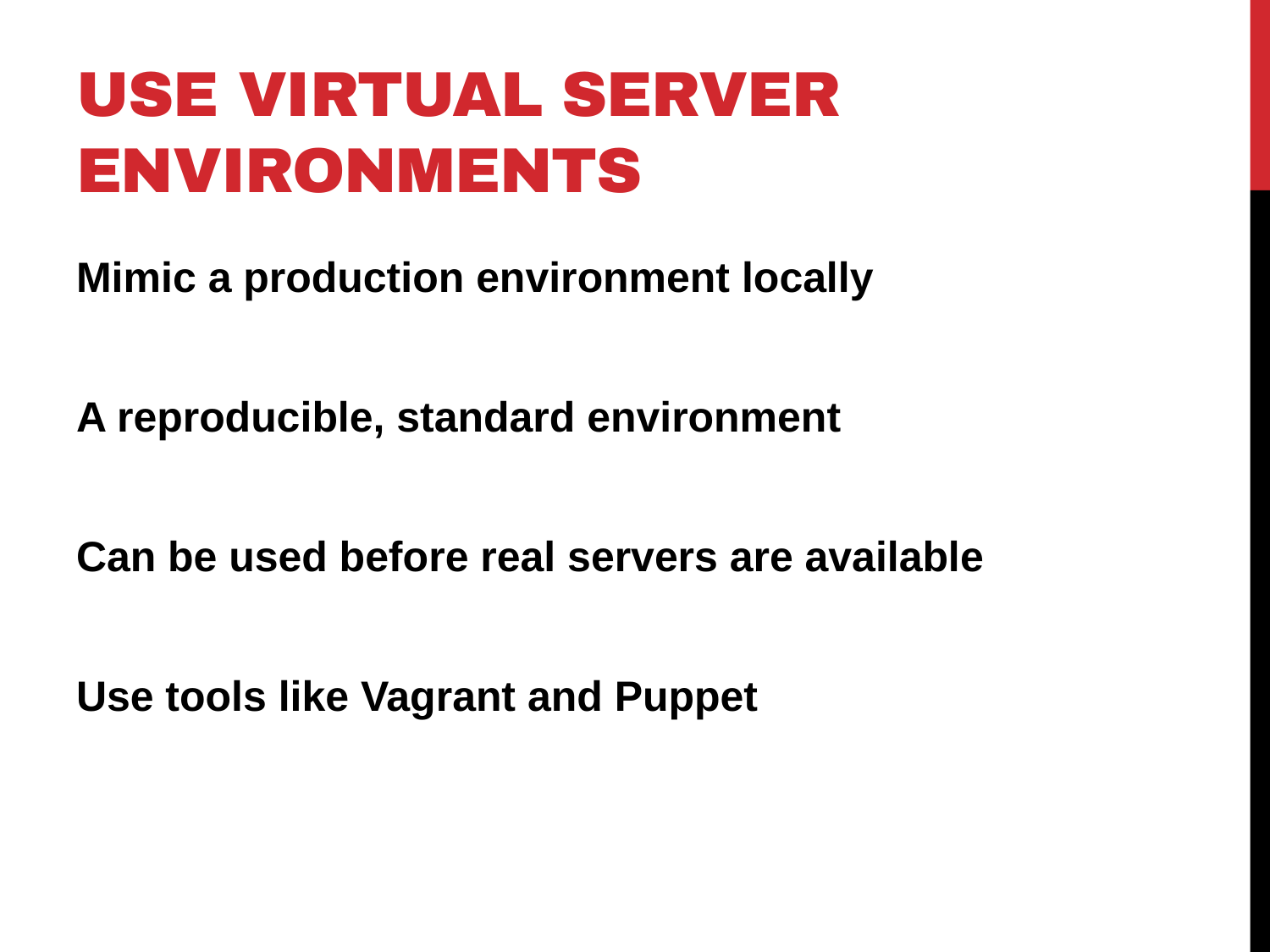

# Use Virtual Server Environments
Mimic a production environment locally

A reproducible, standard environment

Can be used before real servers are available

Use tools like Vagrant and Puppet